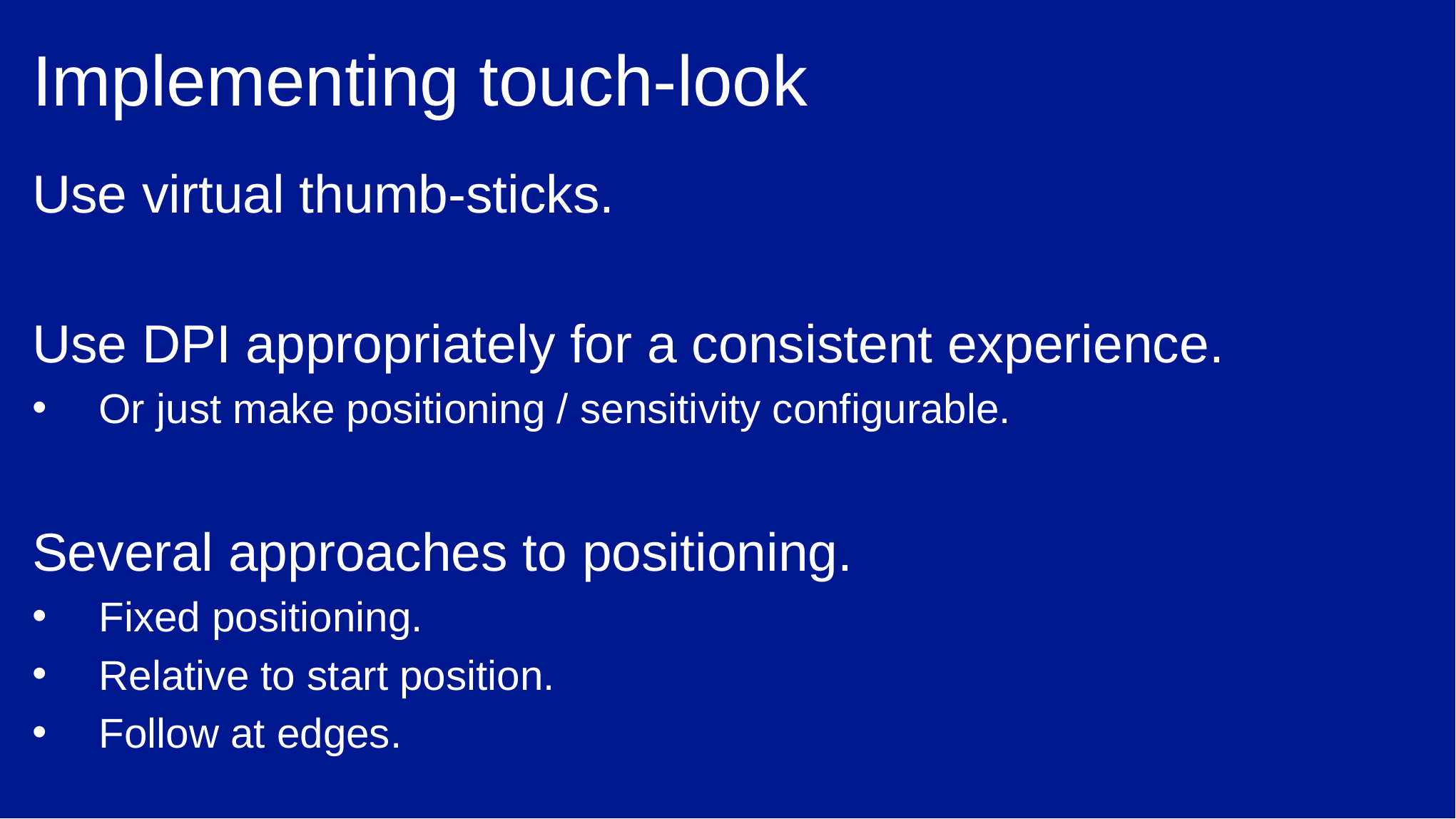

# Implementing touch-look
Use virtual thumb-sticks.

Use DPI appropriately for a consistent experience.
Or just make positioning / sensitivity configurable.

Several approaches to positioning.
Fixed positioning.
Relative to start position.
Follow at edges.